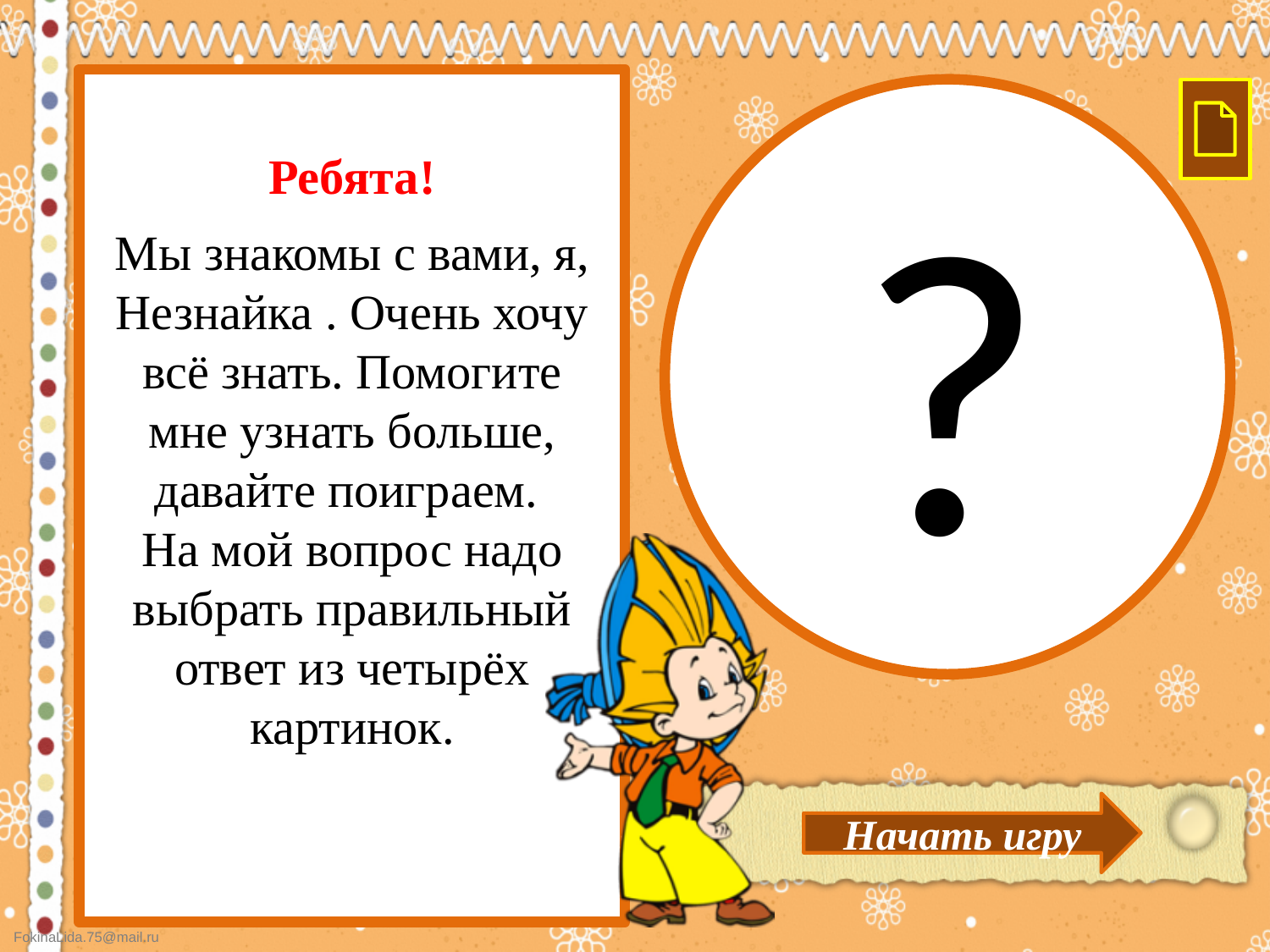

?
Ребята!

Мы знакомы с вами, я, Незнайка . Очень хочу
всё знать. Помогите мне узнать больше, давайте поиграем.
На мой вопрос надо выбрать правильный ответ из четырёх картинок.

Начать игру